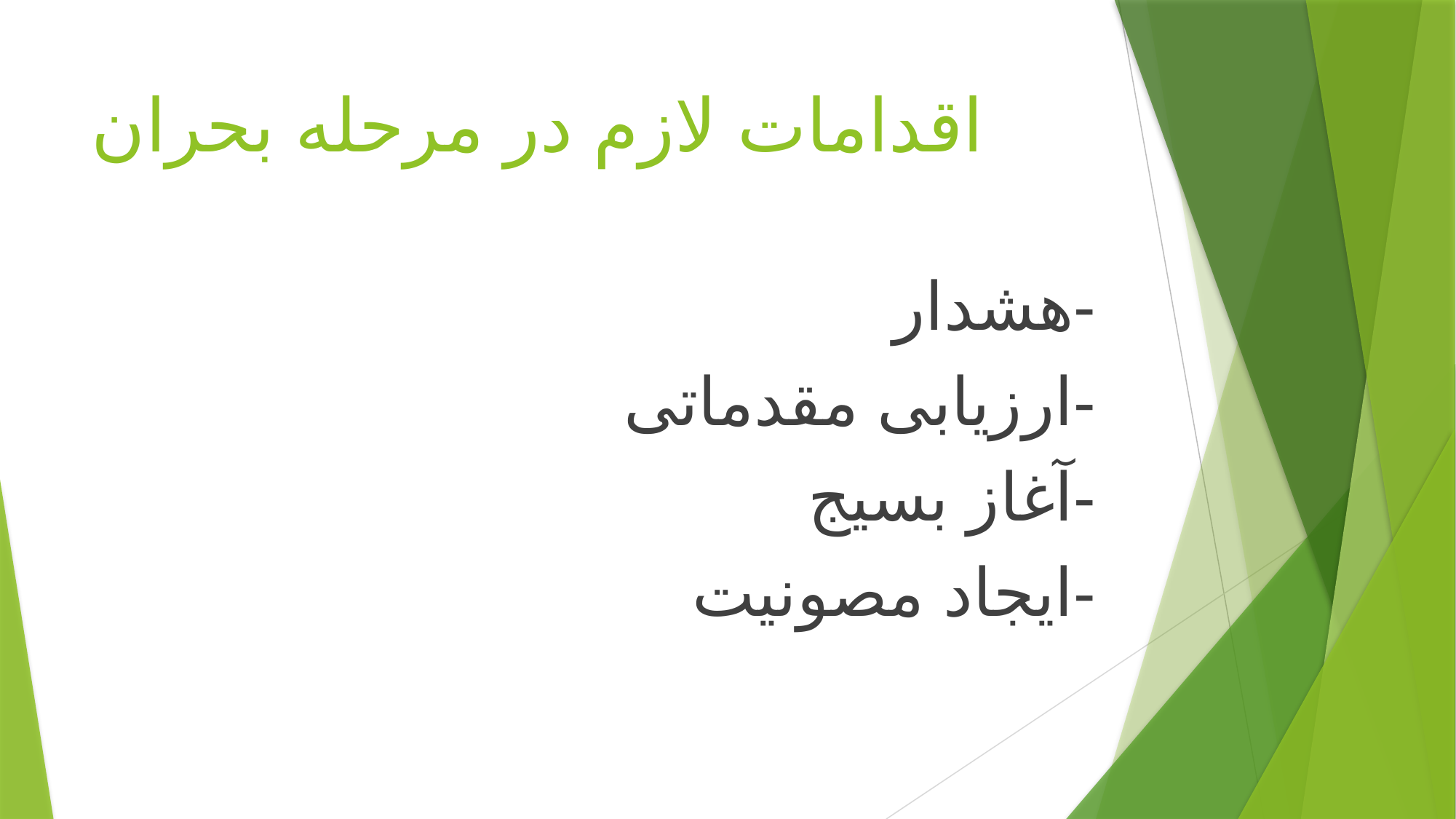

# اقدامات لازم در مرحله بحران
-هشدار
-ارزیابی مقدماتی
-آغاز بسیج
-ایجاد مصونیت